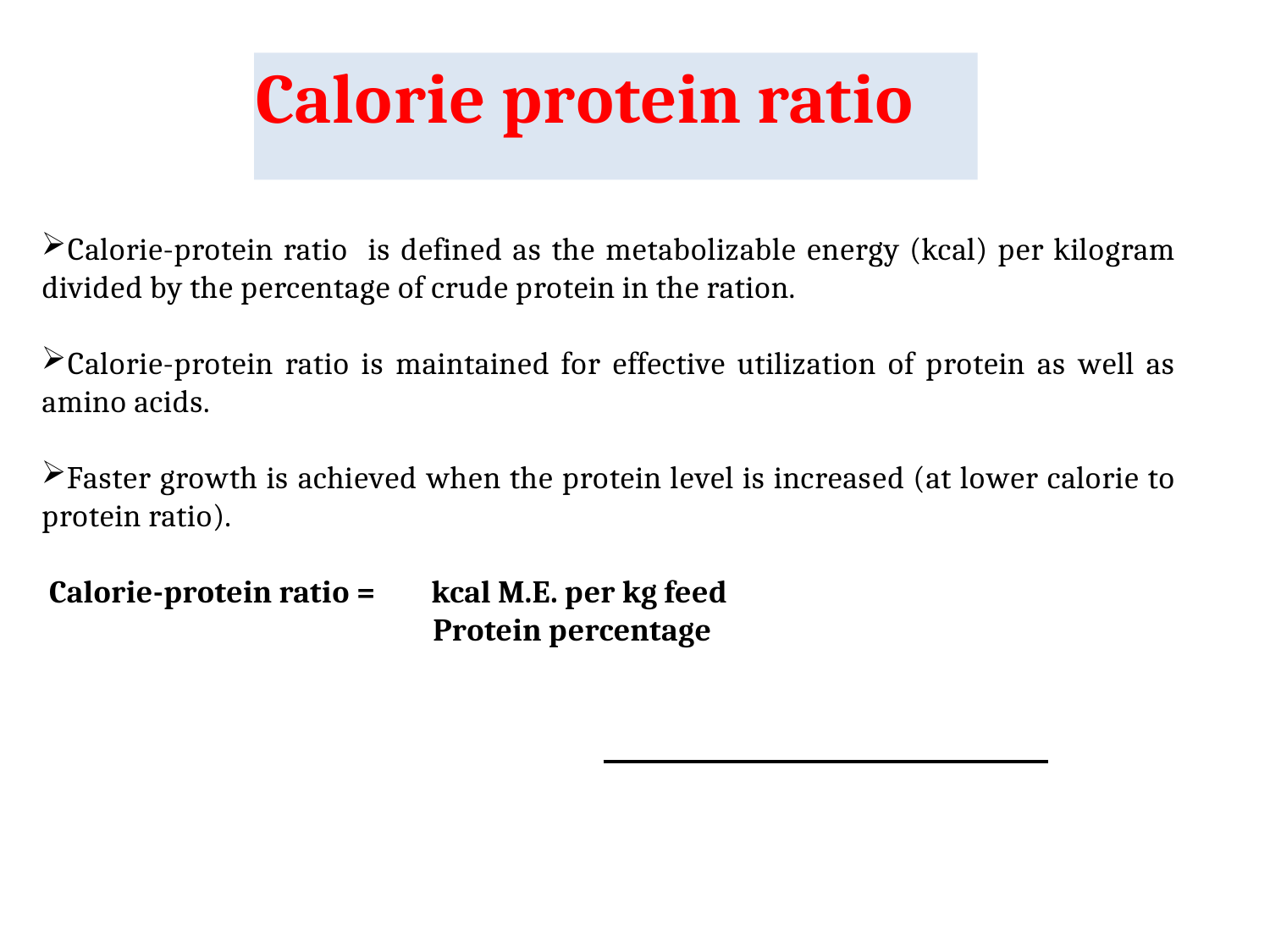

# Calorie protein ratio
Calorie-protein ratio  is defined as the metabolizable energy (kcal) per kilogram divided by the percentage of crude protein in the ration.

Calorie-protein ratio is maintained for effective utilization of protein as well as amino acids.

Faster growth is achieved when the protein level is increased (at lower calorie to protein ratio).

 Calorie-protein ratio =        kcal M.E. per kg feed
                                                        Protein percentage